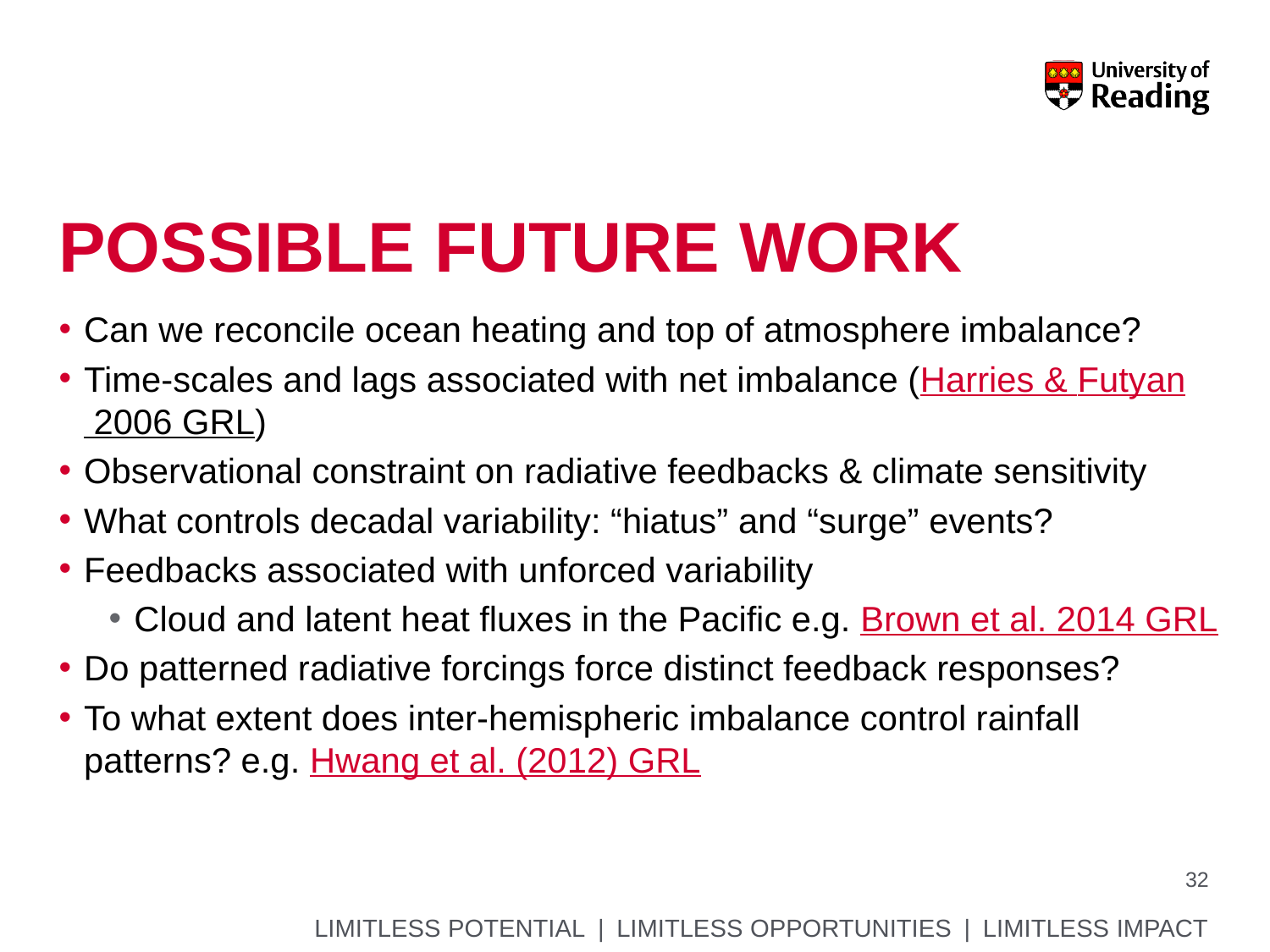

# Possible Future work
Can we reconcile ocean heating and top of atmosphere imbalance?
Time-scales and lags associated with net imbalance (Harries & Futyan 2006 GRL)
Observational constraint on radiative feedbacks & climate sensitivity
What controls decadal variability: “hiatus” and “surge” events?
Feedbacks associated with unforced variability
Cloud and latent heat fluxes in the Pacific e.g. Brown et al. 2014 GRL
Do patterned radiative forcings force distinct feedback responses?
To what extent does inter-hemispheric imbalance control rainfall patterns? e.g. Hwang et al. (2012) GRL
32